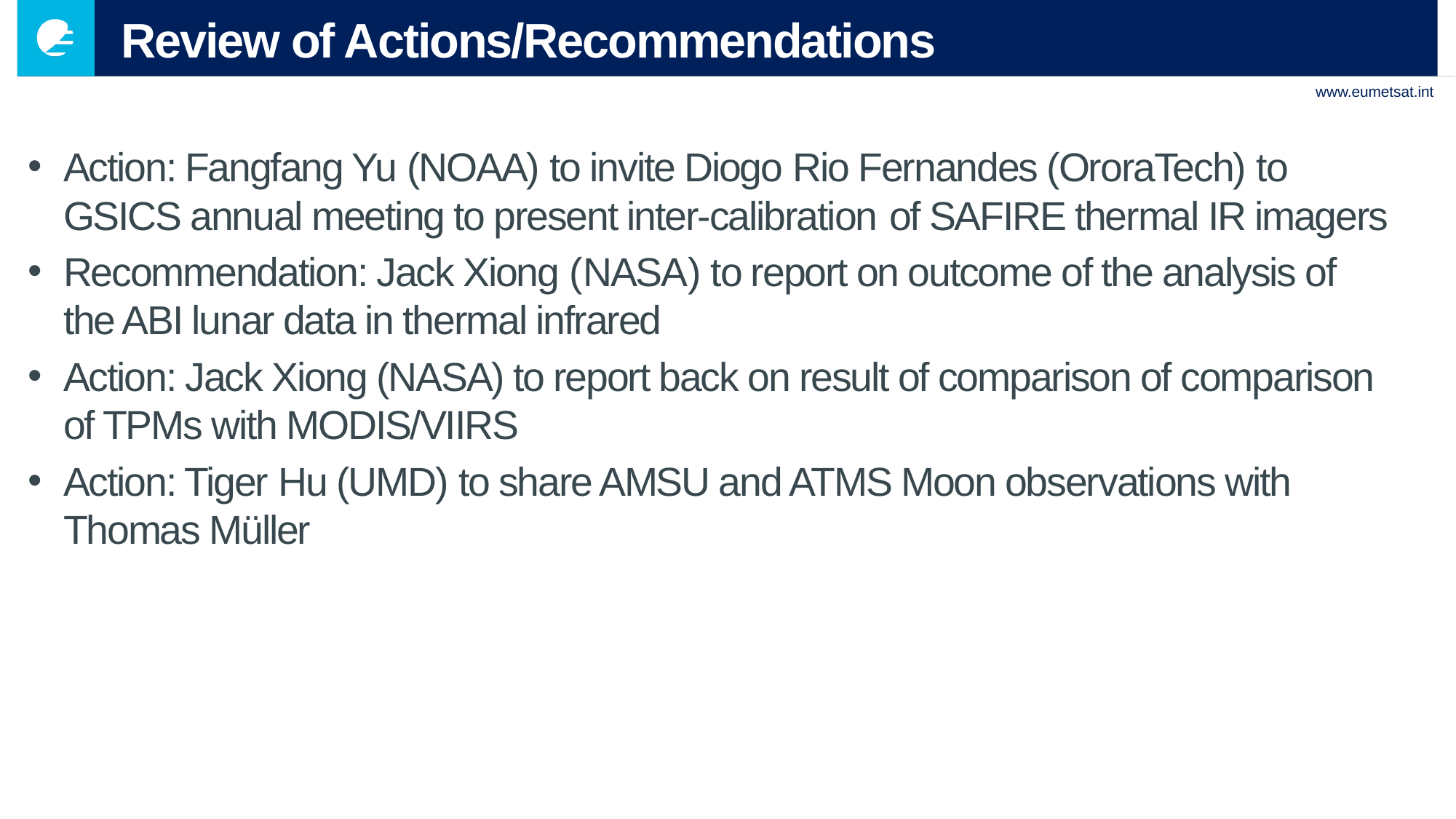

# Review of Actions/Recommendations
Action: Fangfang Yu (NOAA) to invite Diogo Rio Fernandes (OroraTech) to GSICS annual meeting to present inter-calibration of SAFIRE thermal IR imagers
Recommendation: Jack Xiong (NASA) to report on outcome of the analysis of the ABI lunar data in thermal infrared
Action: Jack Xiong (NASA) to report back on result of comparison of comparison of TPMs with MODIS/VIIRS
Action: Tiger Hu (UMD) to share AMSU and ATMS Moon observations with Thomas Müller